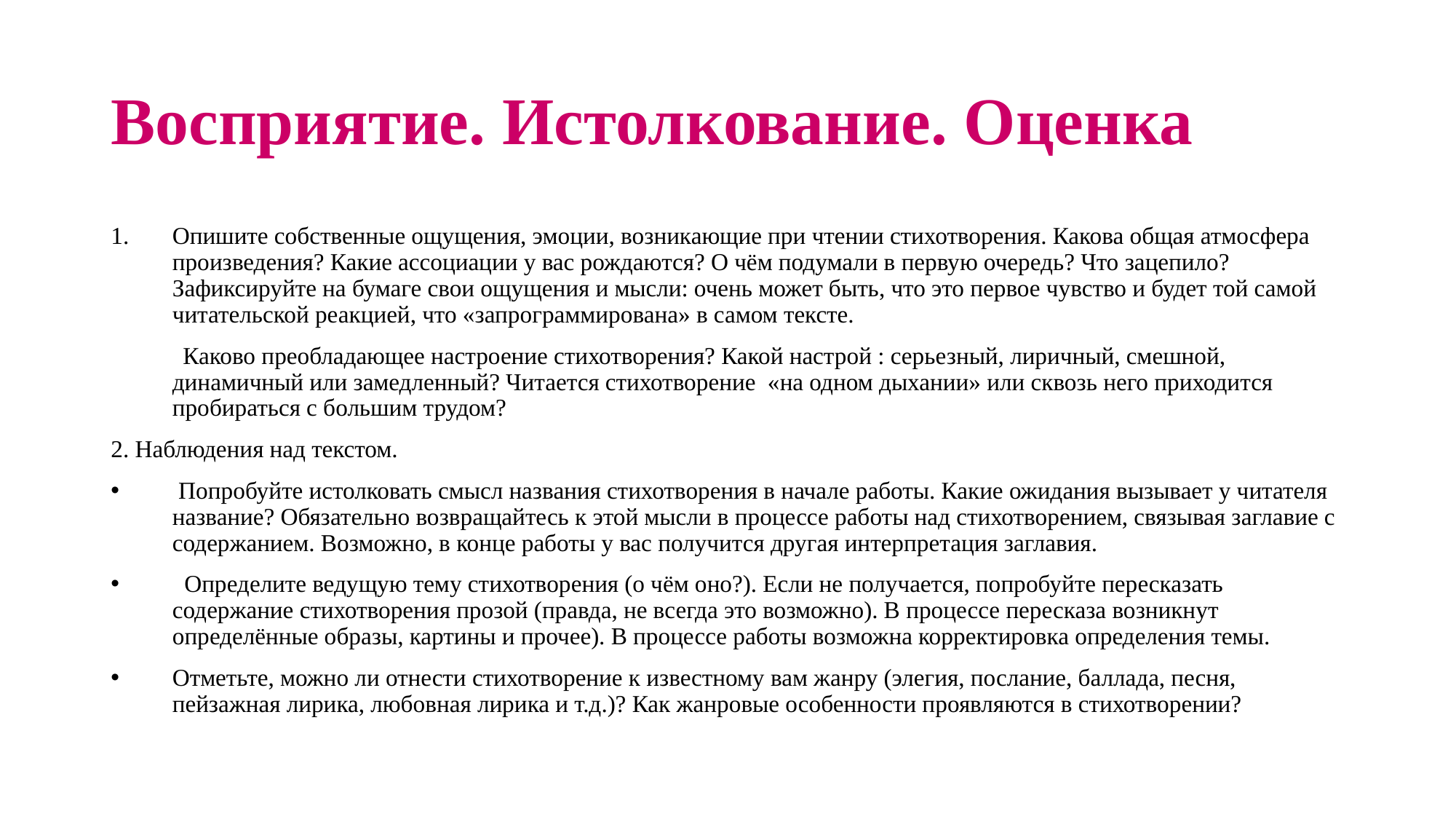

# Восприятие. Истолкование. Оценка
Опишите собственные ощущения, эмоции, возникающие при чтении стихотворения. Какова общая атмосфера произведения? Какие ассоциации у вас рождаются? О чём подумали в первую очередь? Что зацепило? Зафиксируйте на бумаге свои ощущения и мысли: очень может быть, что это первое чувство и будет той самой читательской реакцией, что «запрограммирована» в самом тексте.
            Каково преобладающее настроение стихотворения? Какой настрой : серьезный, лиричный, смешной, динамичный или замедленный? Читается стихотворение  «на одном дыхании» или сквозь него приходится пробираться с большим трудом?
2. Наблюдения над текстом.
 Попробуйте истолковать смысл названия стихотворения в начале работы. Какие ожидания вызывает у читателя название? Обязательно возвращайтесь к этой мысли в процессе работы над стихотворением, связывая заглавие с содержанием. Возможно, в конце работы у вас получится другая интерпретация заглавия.
  Определите ведущую тему стихотворения (о чём оно?). Если не получается, попробуйте пересказать содержание стихотворения прозой (правда, не всегда это возможно). В процессе пересказа возникнут определённые образы, картины и прочее). В процессе работы возможна корректировка определения темы.
Отметьте, можно ли отнести стихотворение к известному вам жанру (элегия, послание, баллада, песня, пейзажная лирика, любовная лирика и т.д.)? Как жанровые особенности проявляются в стихотворении?